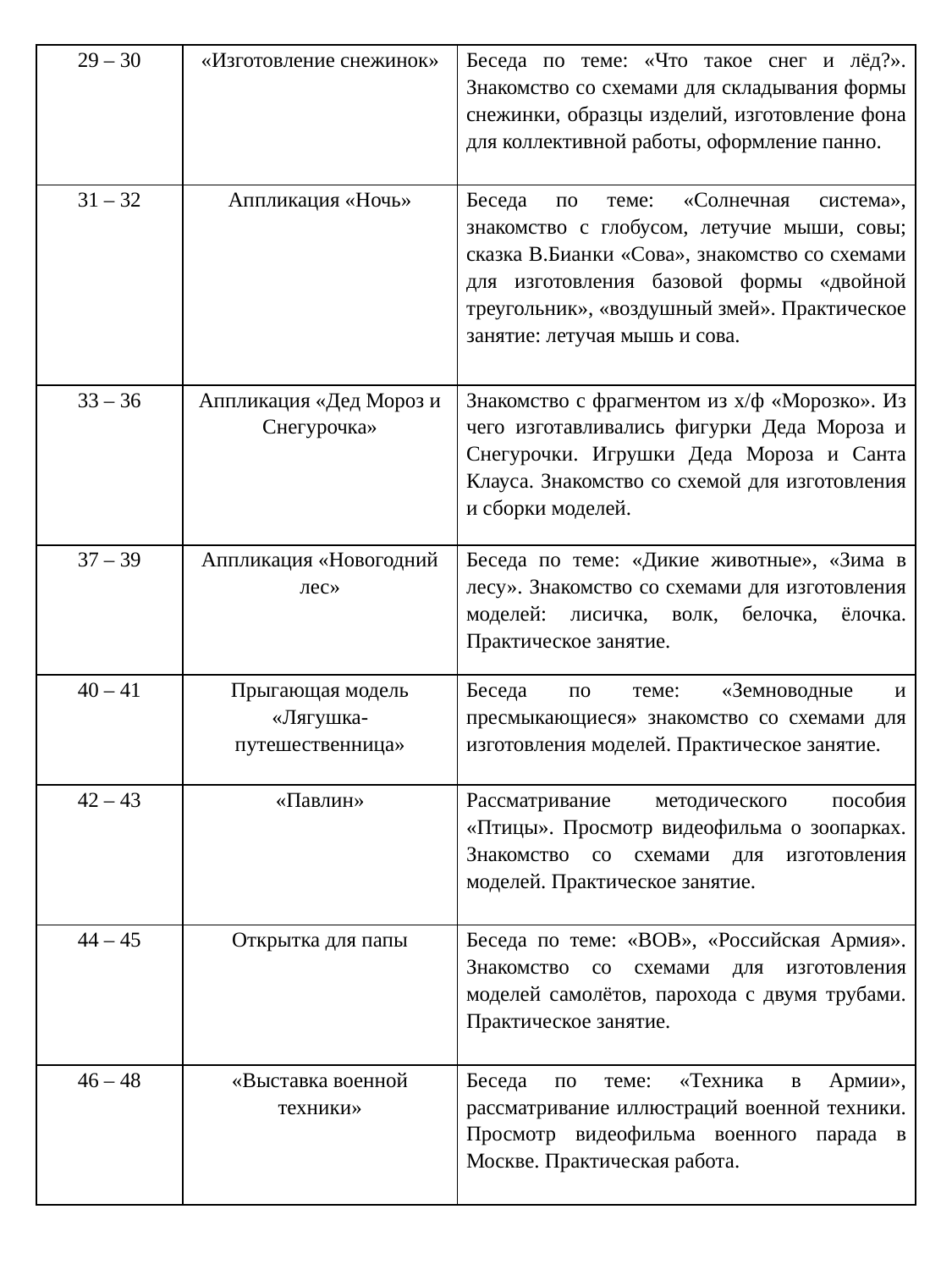

| 29 – 30 | «Изготовление снежинок» | Беседа по теме: «Что такое снег и лёд?». Знакомство со схемами для складывания формы снежинки, образцы изделий, изготовление фона для коллективной работы, оформление панно. |
| --- | --- | --- |
| 31 – 32 | Аппликация «Ночь» | Беседа по теме: «Солнечная система», знакомство с глобусом, летучие мыши, совы; сказка В.Бианки «Сова», знакомство со схемами для изготовления базовой формы «двойной треугольник», «воздушный змей». Практическое занятие: летучая мышь и сова. |
| 33 – 36 | Аппликация «Дед Мороз и Снегурочка» | Знакомство с фрагментом из х/ф «Морозко». Из чего изготавливались фигурки Деда Мороза и Снегурочки. Игрушки Деда Мороза и Санта Клауса. Знакомство со схемой для изготовления и сборки моделей. |
| 37 – 39 | Аппликация «Новогодний лес» | Беседа по теме: «Дикие животные», «Зима в лесу». Знакомство со схемами для изготовления моделей: лисичка, волк, белочка, ёлочка. Практическое занятие. |
| 40 – 41 | Прыгающая модель «Лягушка-путешественница» | Беседа по теме: «Земноводные и пресмыкающиеся» знакомство со схемами для изготовления моделей. Практическое занятие. |
| 42 – 43 | «Павлин» | Рассматривание методического пособия «Птицы». Просмотр видеофильма о зоопарках. Знакомство со схемами для изготовления моделей. Практическое занятие. |
| 44 – 45 | Открытка для папы | Беседа по теме: «ВОВ», «Российская Армия». Знакомство со схемами для изготовления моделей самолётов, парохода с двумя трубами. Практическое занятие. |
| 46 – 48 | «Выставка военной техники» | Беседа по теме: «Техника в Армии», рассматривание иллюстраций военной техники. Просмотр видеофильма военного парада в Москве. Практическая работа. |